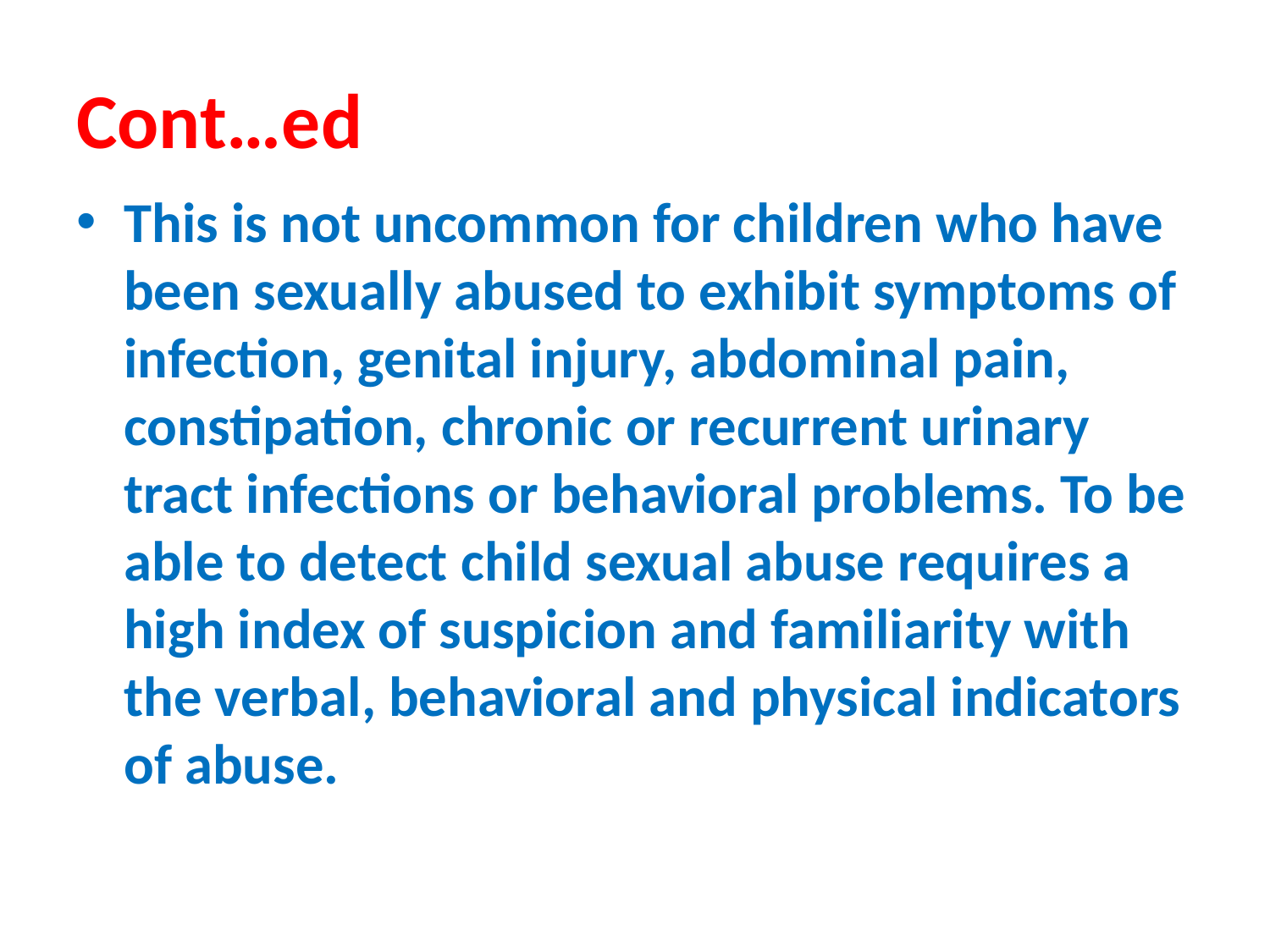

# Cont…ed
This is not uncommon for children who have been sexually abused to exhibit symptoms of infection, genital injury, abdominal pain, constipation, chronic or recurrent urinary tract infections or behavioral problems. To be able to detect child sexual abuse requires a high index of suspicion and familiarity with the verbal, behavioral and physical indicators of abuse.